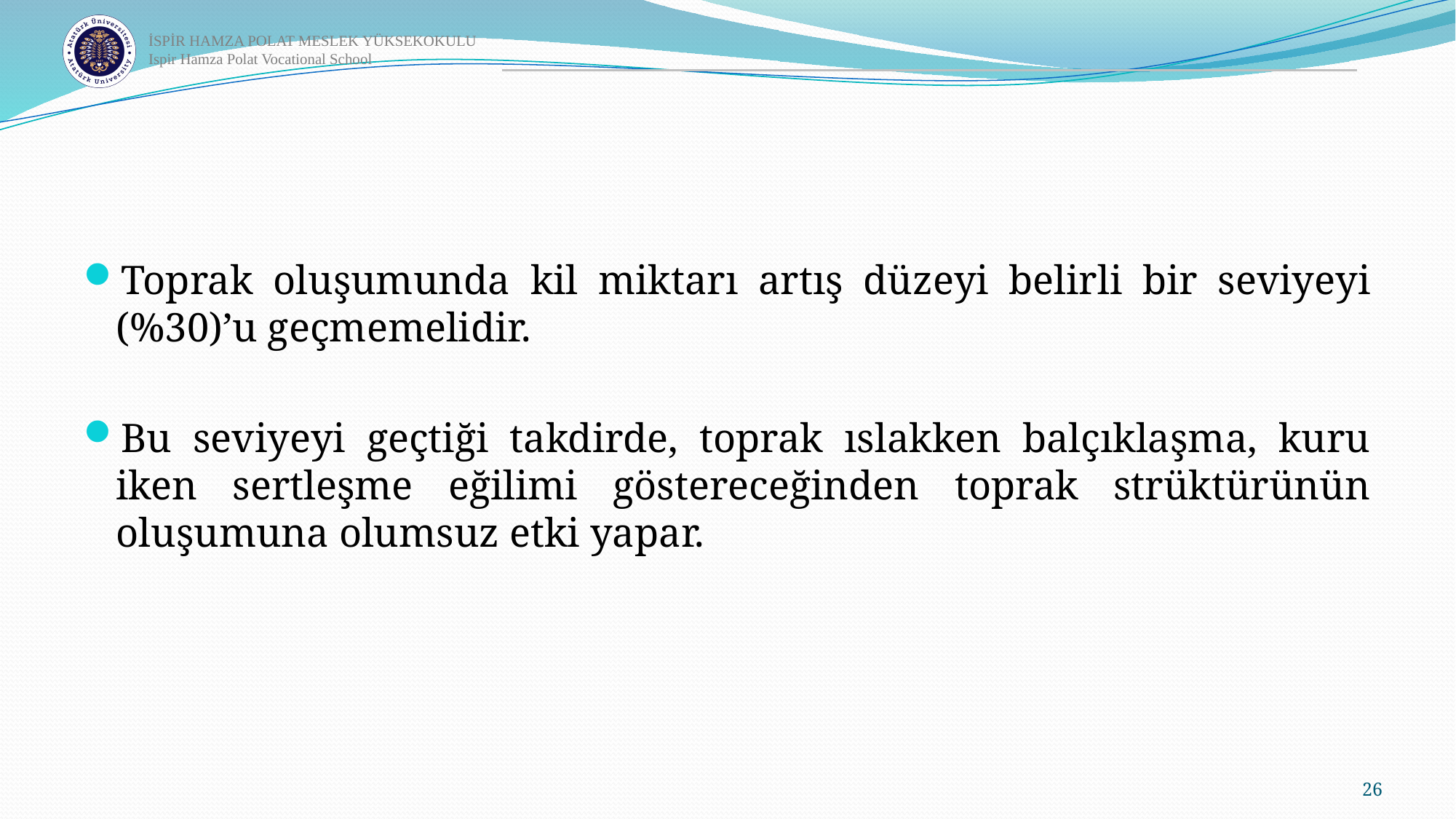

Toprak oluşumunda kil miktarı artış düzeyi belirli bir seviyeyi (%30)’u geçmemelidir.

Bu seviyeyi geçtiği takdirde, toprak ıslakken balçıklaşma, kuru iken sertleşme eğilimi göstereceğinden toprak strüktürünün oluşumuna olumsuz etki yapar.
26